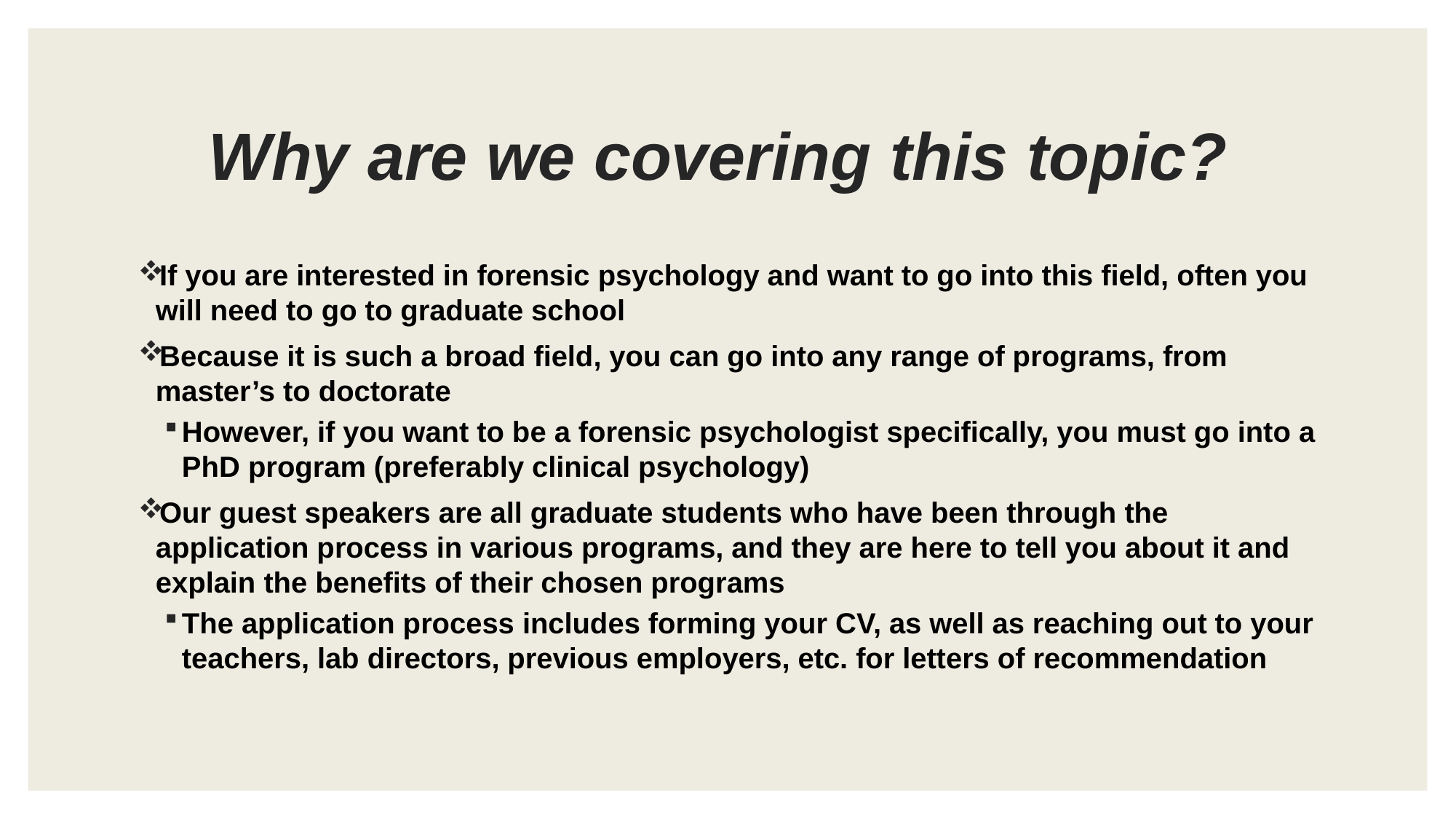

# Why are we covering this topic?
If you are interested in forensic psychology and want to go into this field, often you will need to go to graduate school
Because it is such a broad field, you can go into any range of programs, from master’s to doctorate
However, if you want to be a forensic psychologist specifically, you must go into a PhD program (preferably clinical psychology)
Our guest speakers are all graduate students who have been through the application process in various programs, and they are here to tell you about it and explain the benefits of their chosen programs
The application process includes forming your CV, as well as reaching out to your teachers, lab directors, previous employers, etc. for letters of recommendation